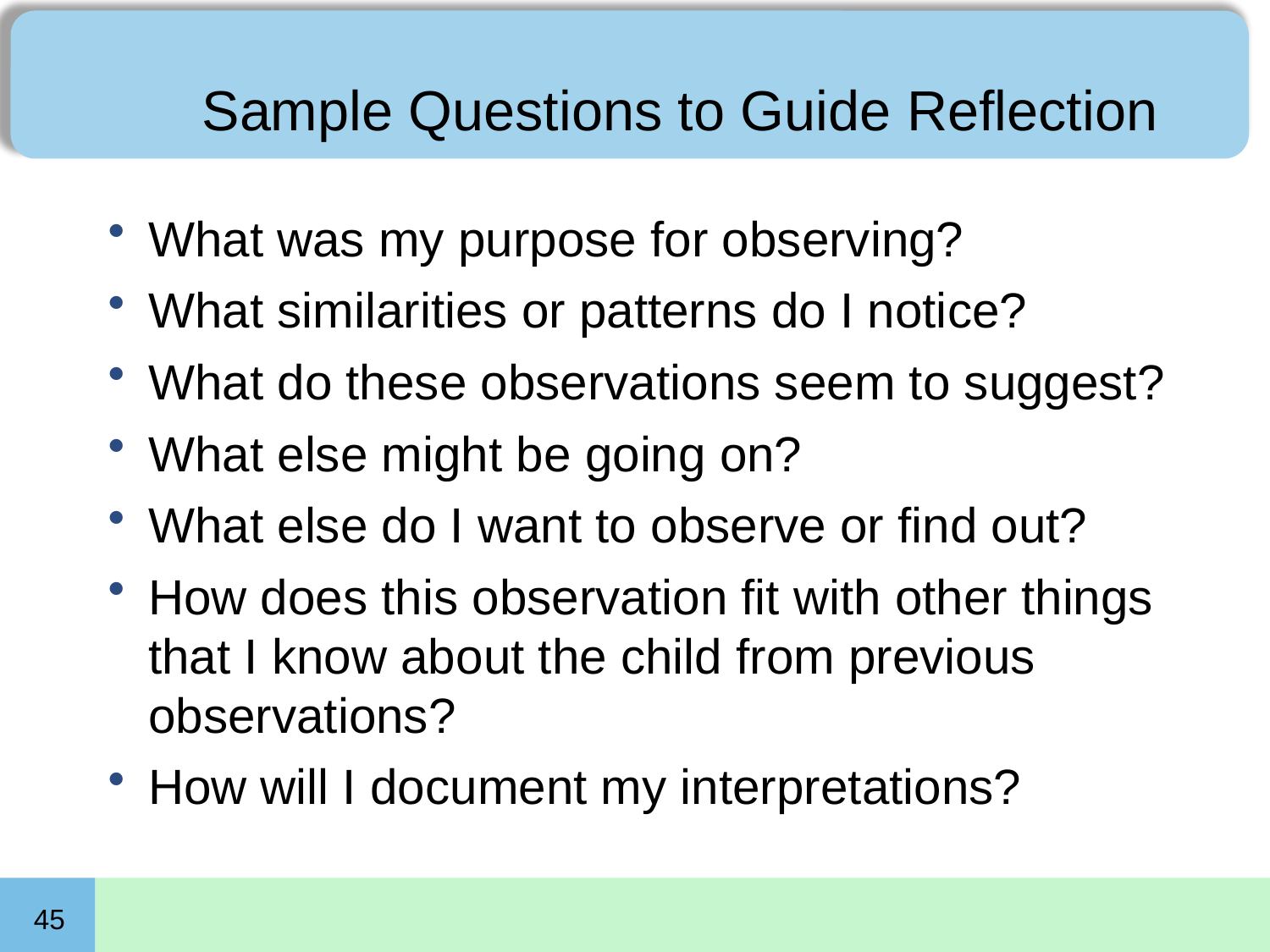

# Sample Questions to Guide Reflection
What was my purpose for observing?
What similarities or patterns do I notice?
What do these observations seem to suggest?
What else might be going on?
What else do I want to observe or find out?
How does this observation fit with other things that I know about the child from previous observations?
How will I document my interpretations?

45